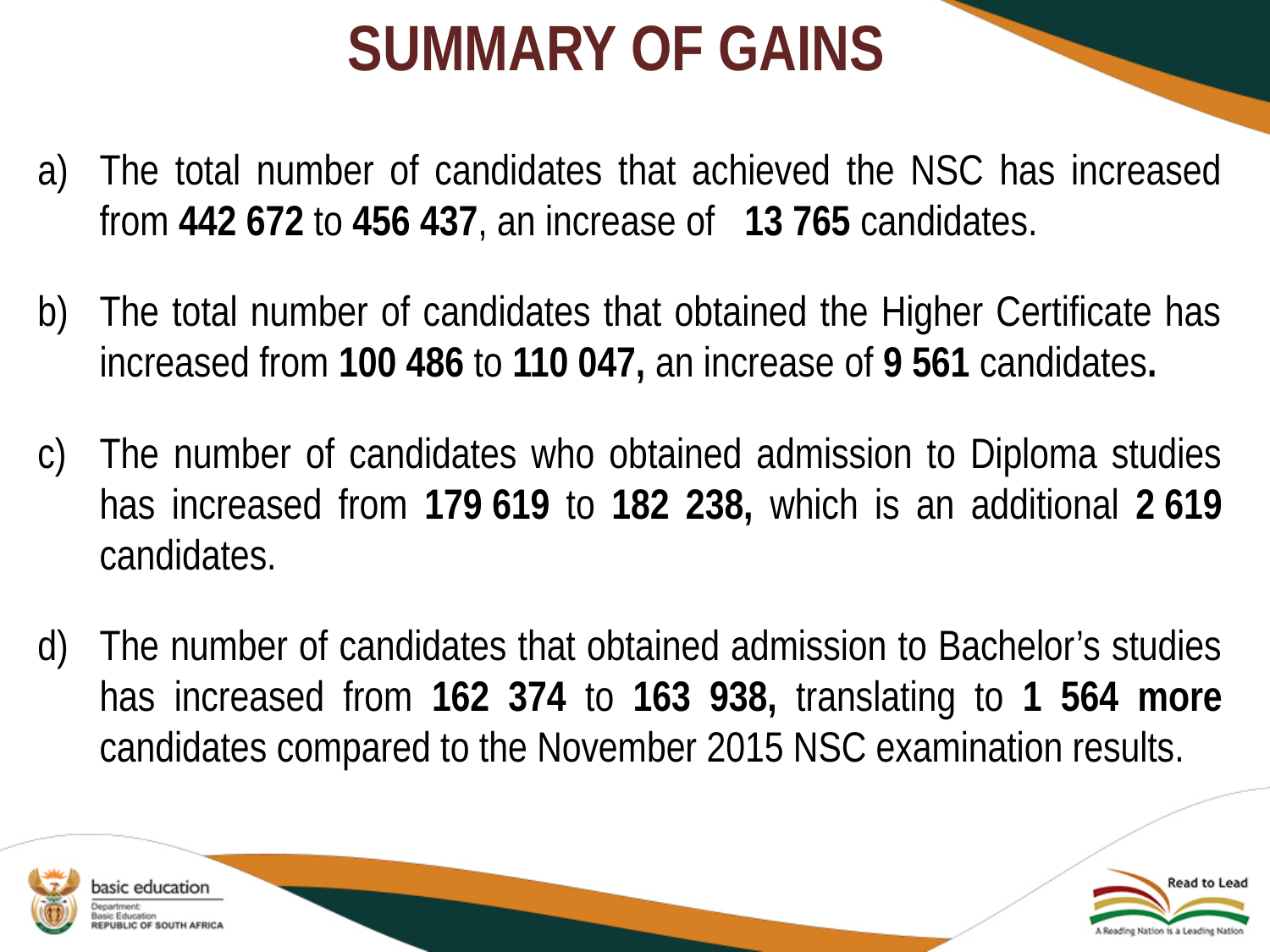

# SUMMARY OF GAINS
The total number of candidates that achieved the NSC has increased from 442 672 to 456 437, an increase of   13 765 candidates.
The total number of candidates that obtained the Higher Certificate has increased from 100 486 to 110 047, an increase of 9 561 candidates.
The number of candidates who obtained admission to Diploma studies has increased from 179 619 to 182 238, which is an additional 2 619 candidates.
The number of candidates that obtained admission to Bachelor’s studies has increased from 162 374 to 163 938, translating to 1 564 more candidates compared to the November 2015 NSC examination results.

15